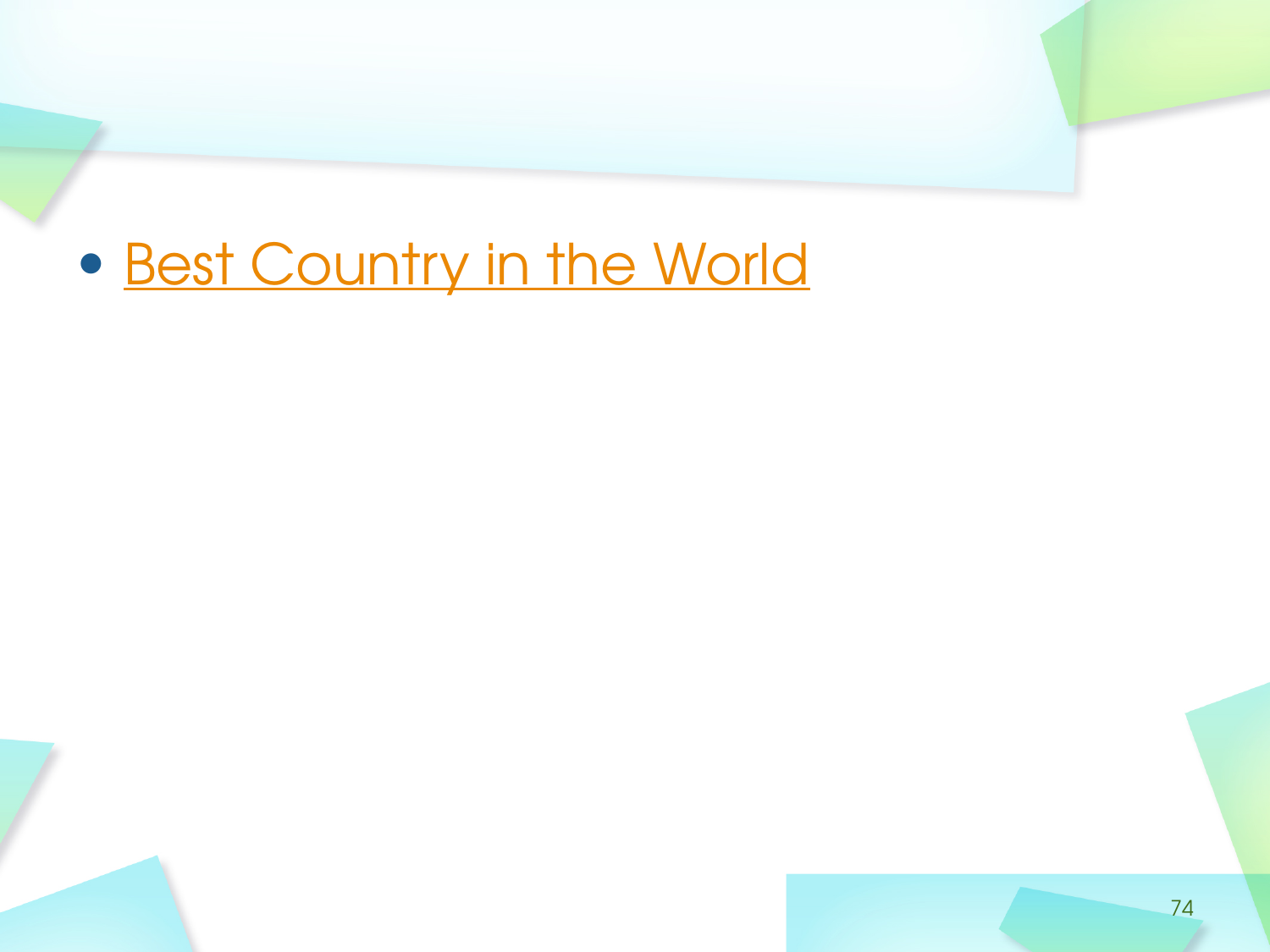

#
Best Country in the World
74